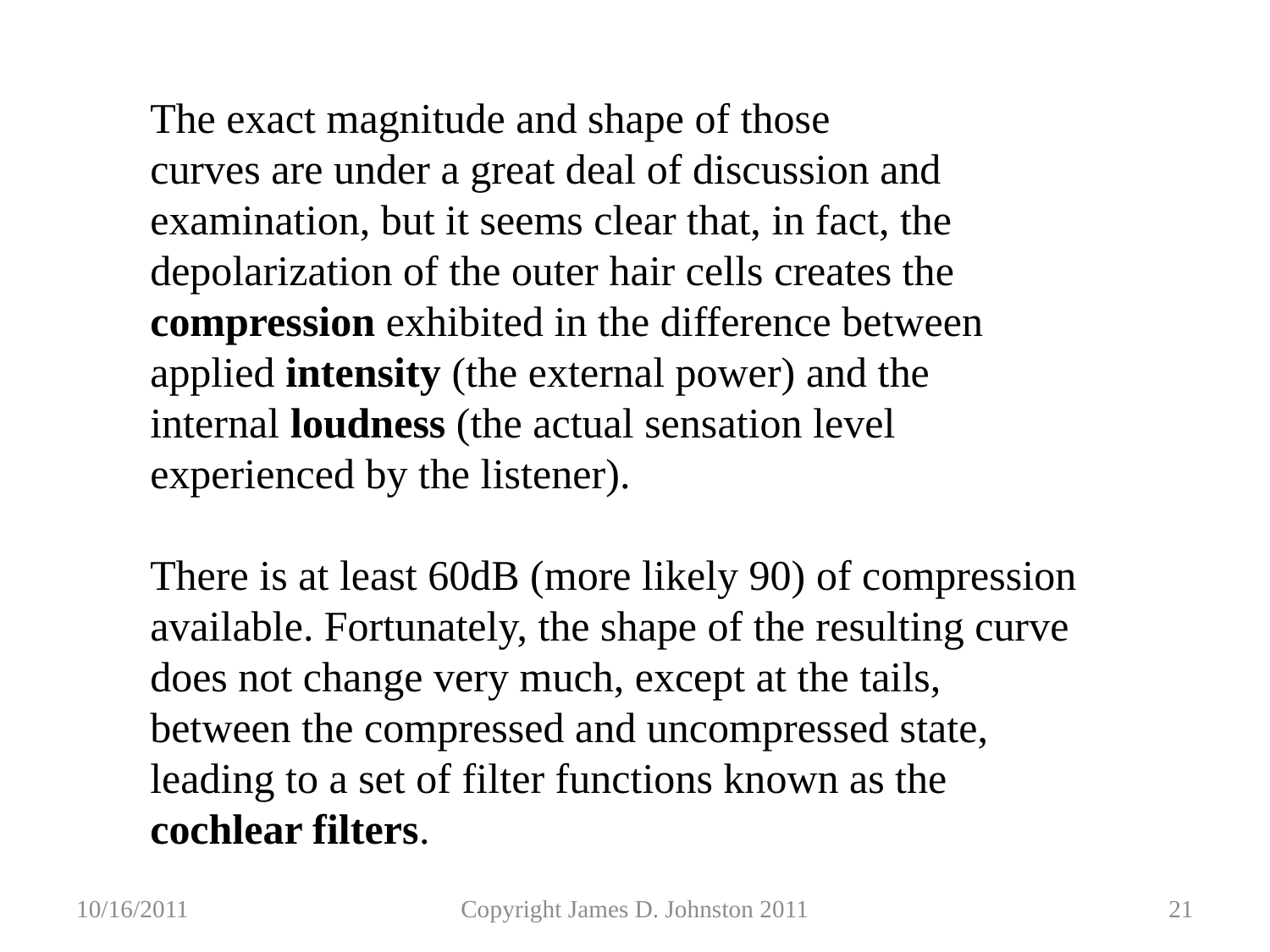

The exact magnitude and shape of those
curves are under a great deal of discussion and
examination, but it seems clear that, in fact, the
depolarization of the outer hair cells creates the
compression exhibited in the difference between
applied intensity (the external power) and the
internal loudness (the actual sensation level
experienced by the listener).

There is at least 60dB (more likely 90) of compression available. Fortunately, the shape of the resulting curve does not change very much, except at the tails, between the compressed and uncompressed state, leading to a set of filter functions known as the cochlear filters.
10/16/2011
Copyright James D. Johnston 2011
21